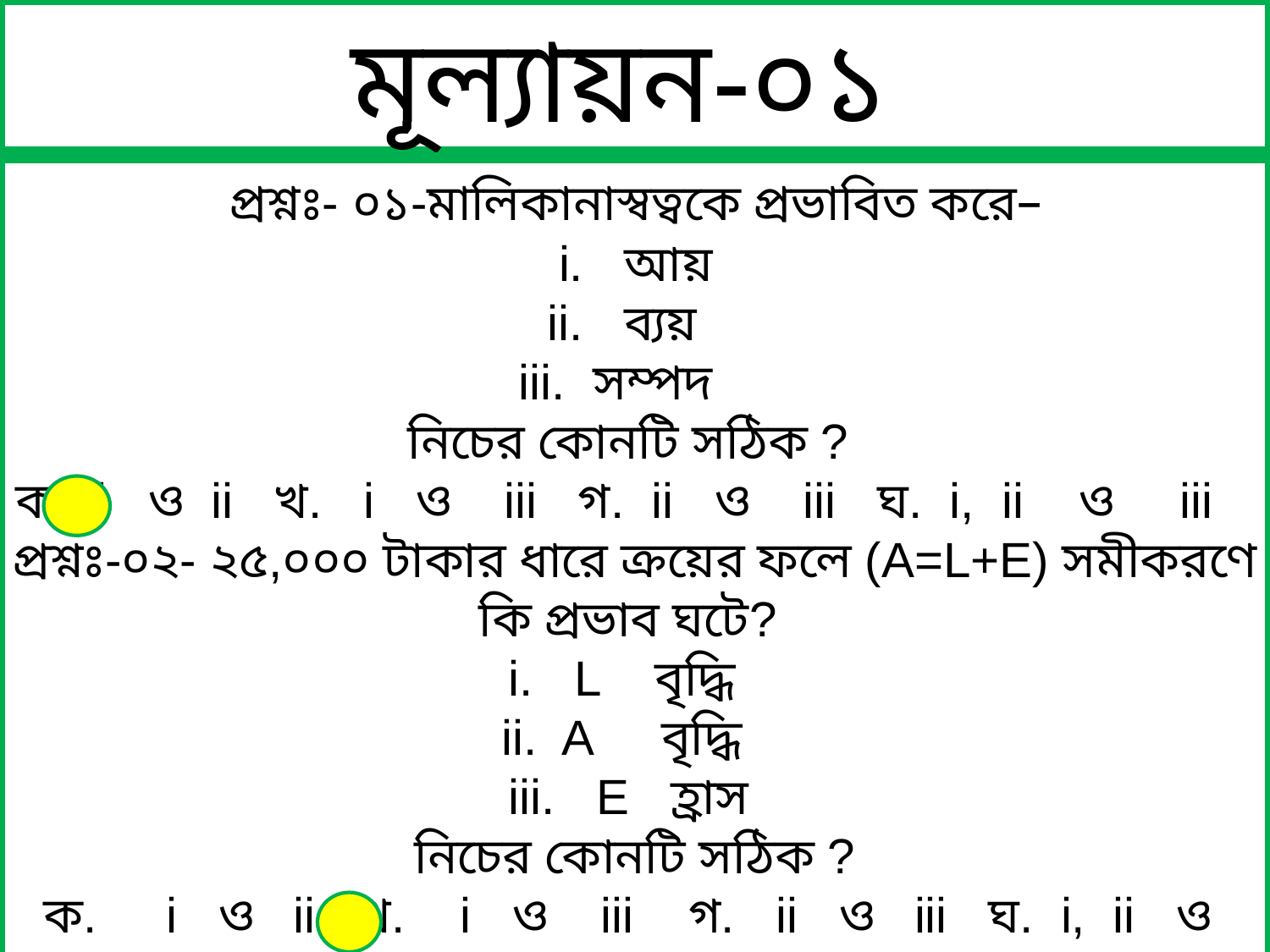

মূল্যায়ন-০১
 প্রশ্নঃ- ০১-মালিকানাস্বত্বকে প্রভাবিত করে–
  i.   আয়
ii.   ব্যয়
iii.  সম্পদ
নিচের কোনটি সঠিক ?
ক.  i   ও  ii   খ.   i   ও    iii   গ.  ii   ও    iii   ঘ.  i,  ii    ও     iii
প্রশ্নঃ-০২- ২৫,০০০ টাকার ধারে ক্রয়ের ফলে (A=L+E) সমীকরণে কি প্রভাব ঘটে?
i.   L    বৃদ্ধি
ii.  A     বৃদ্ধি
iii.   E   হ্রাস
নিচের কোনটি সঠিক ?
  ক.     i   ও   ii   খ.    i   ও    iii    গ.   ii   ও   iii   ঘ.  i,  ii   ও    iii